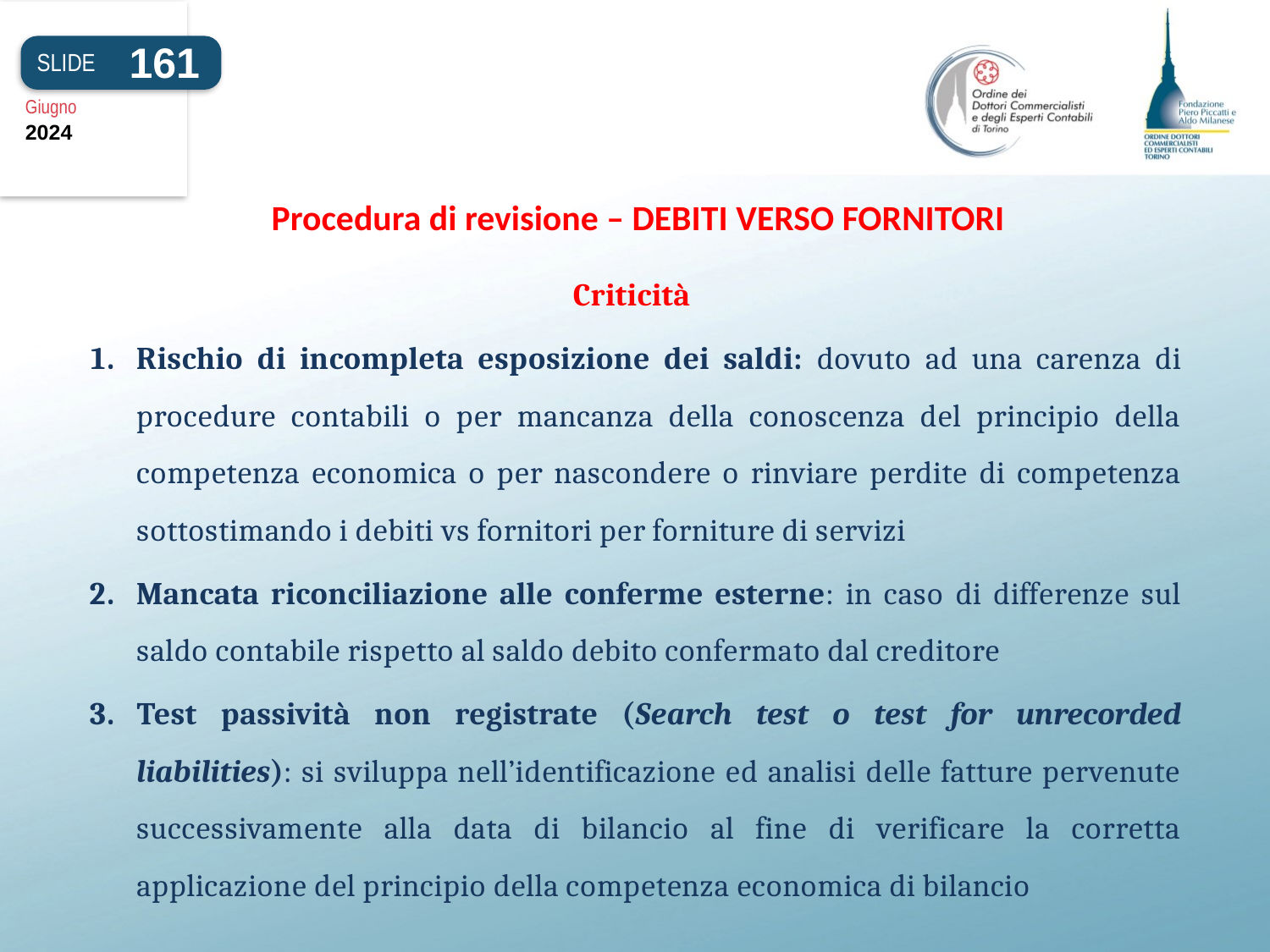

161
SLIDE

Giugno
2024
# Procedura di revisione – DEBITI VERSO FORNITORI

Criticità
Rischio di incompleta esposizione dei saldi: dovuto ad una carenza di procedure contabili o per mancanza della conoscenza del principio della competenza economica o per nascondere o rinviare perdite di competenza sottostimando i debiti vs fornitori per forniture di servizi
Mancata riconciliazione alle conferme esterne: in caso di differenze sul saldo contabile rispetto al saldo debito confermato dal creditore
Test passività non registrate (Search test o test for unrecorded liabilities): si sviluppa nell’identificazione ed analisi delle fatture pervenute successivamente alla data di bilancio al fine di verificare la corretta applicazione del principio della competenza economica di bilancio